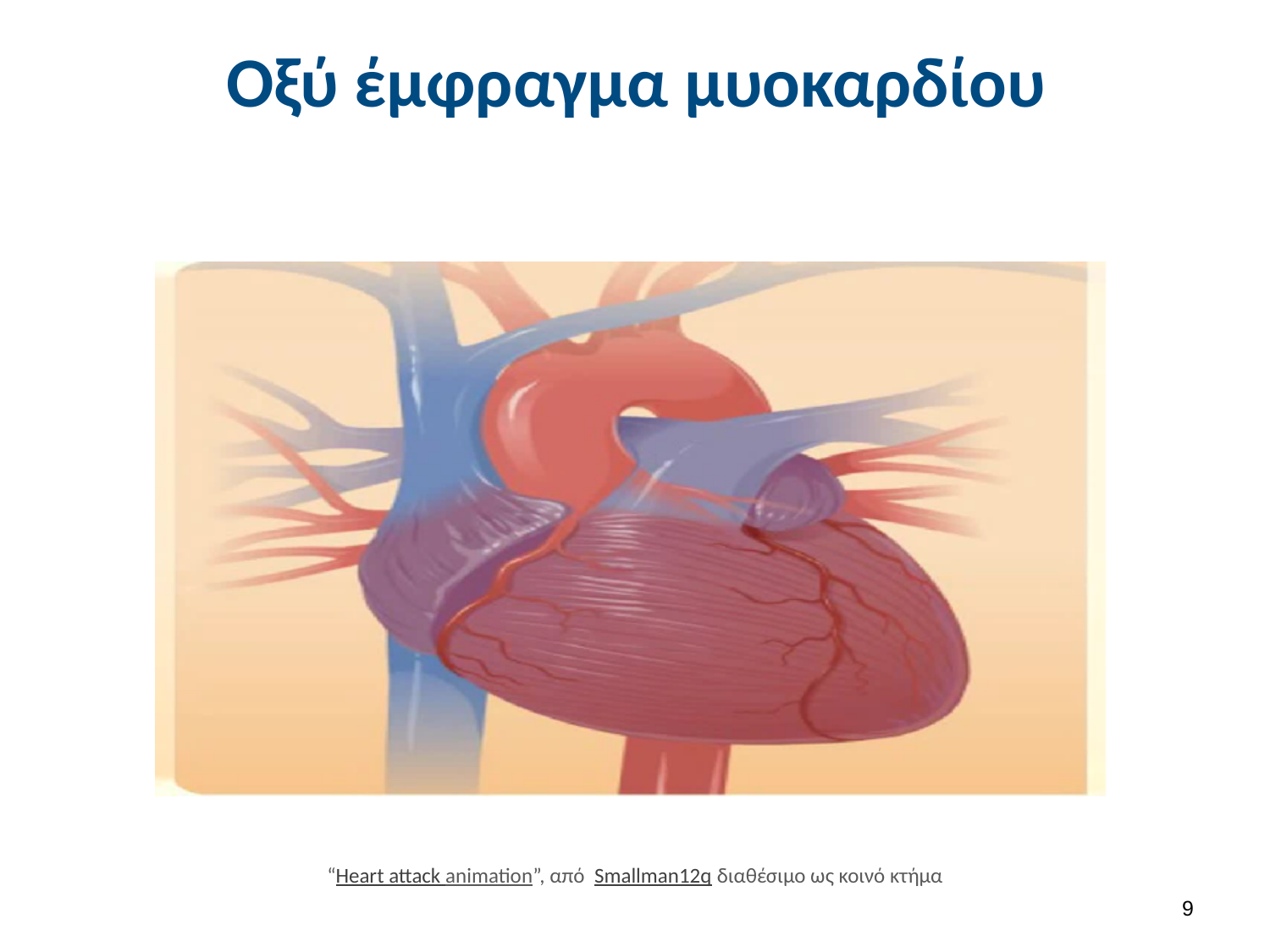

# Οξύ έμφραγμα μυοκαρδίου
“Heart attack animation”, από  Smallman12q διαθέσιμο ως κοινό κτήμα
9